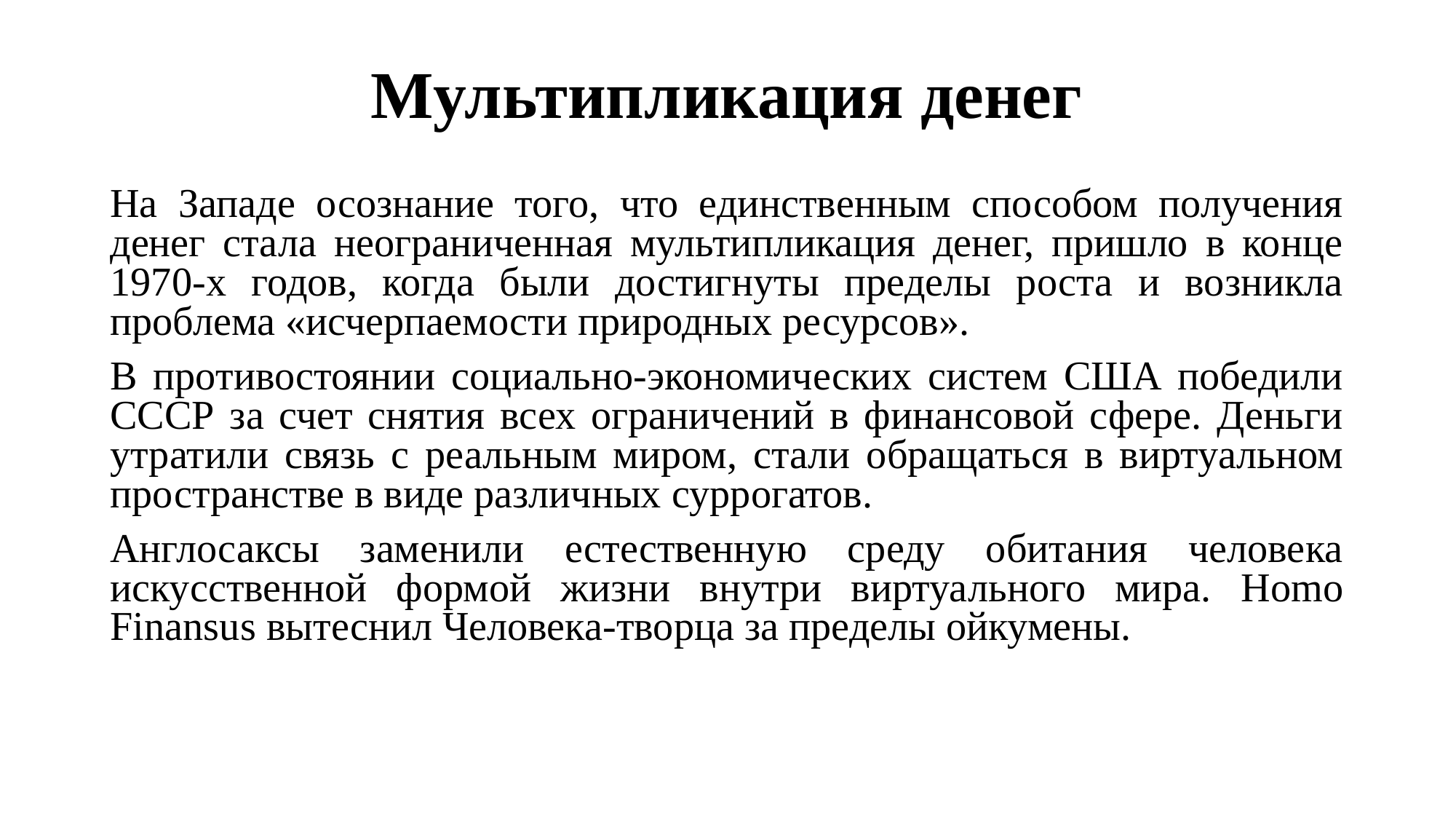

# Мультипликация денег
На Западе осознание того, что единственным способом получения денег стала неограниченная мультипликация денег, пришло в конце 1970-х годов, когда были достигнуты пределы роста и возникла проблема «исчерпаемости природных ресурсов».
В противостоянии социально-экономических систем США победили СССР за счет снятия всех ограничений в финансовой сфере. Деньги утратили связь с реальным миром, стали обращаться в виртуальном пространстве в виде различных суррогатов.
Англосаксы заменили естественную среду обитания человека искусственной формой жизни внутри виртуального мира. Homo Finansus вытеснил Человека-творца за пределы ойкумены.